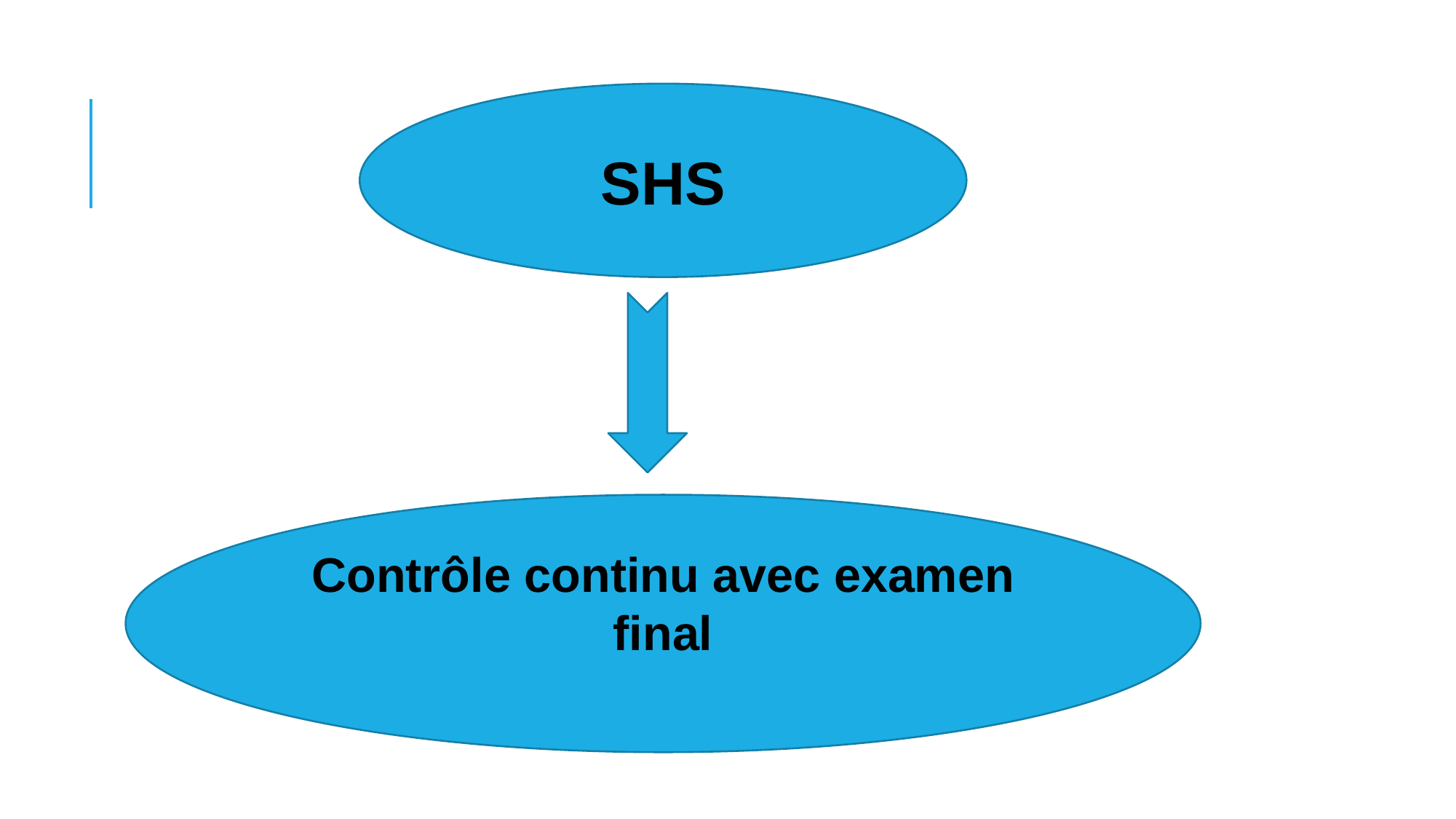

#
SHS

Contrôle continu avec examen final